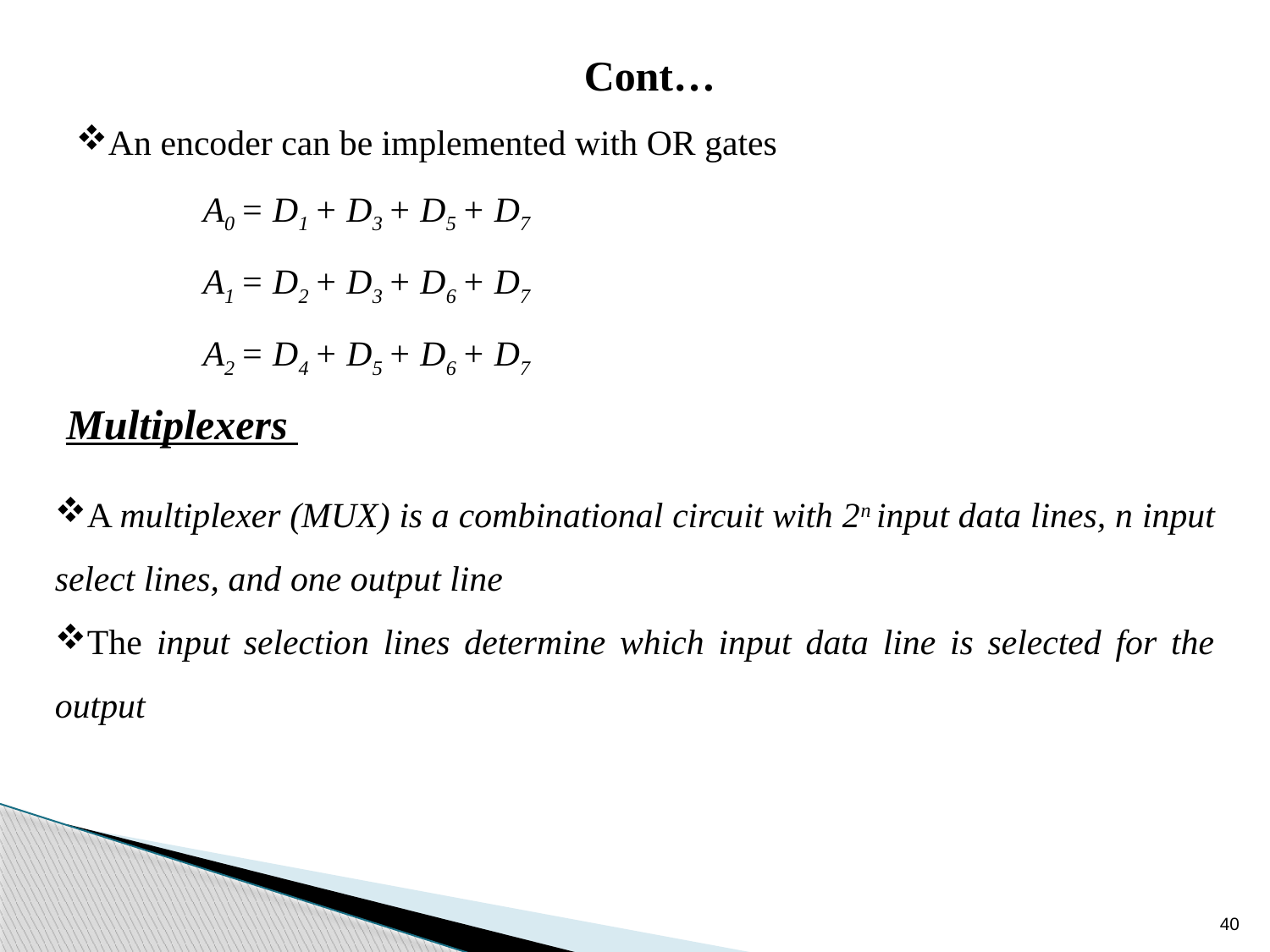

Cont…
An encoder can be implemented with OR gates
A0 = D1 + D3 + D5 + D7
A1 = D2 + D3 + D6 + D7
A2 = D4 + D5 + D6 + D7
Multiplexers
A multiplexer (MUX) is a combinational circuit with 2n input data lines, n input select lines, and one output line
The input selection lines determine which input data line is selected for the output
40